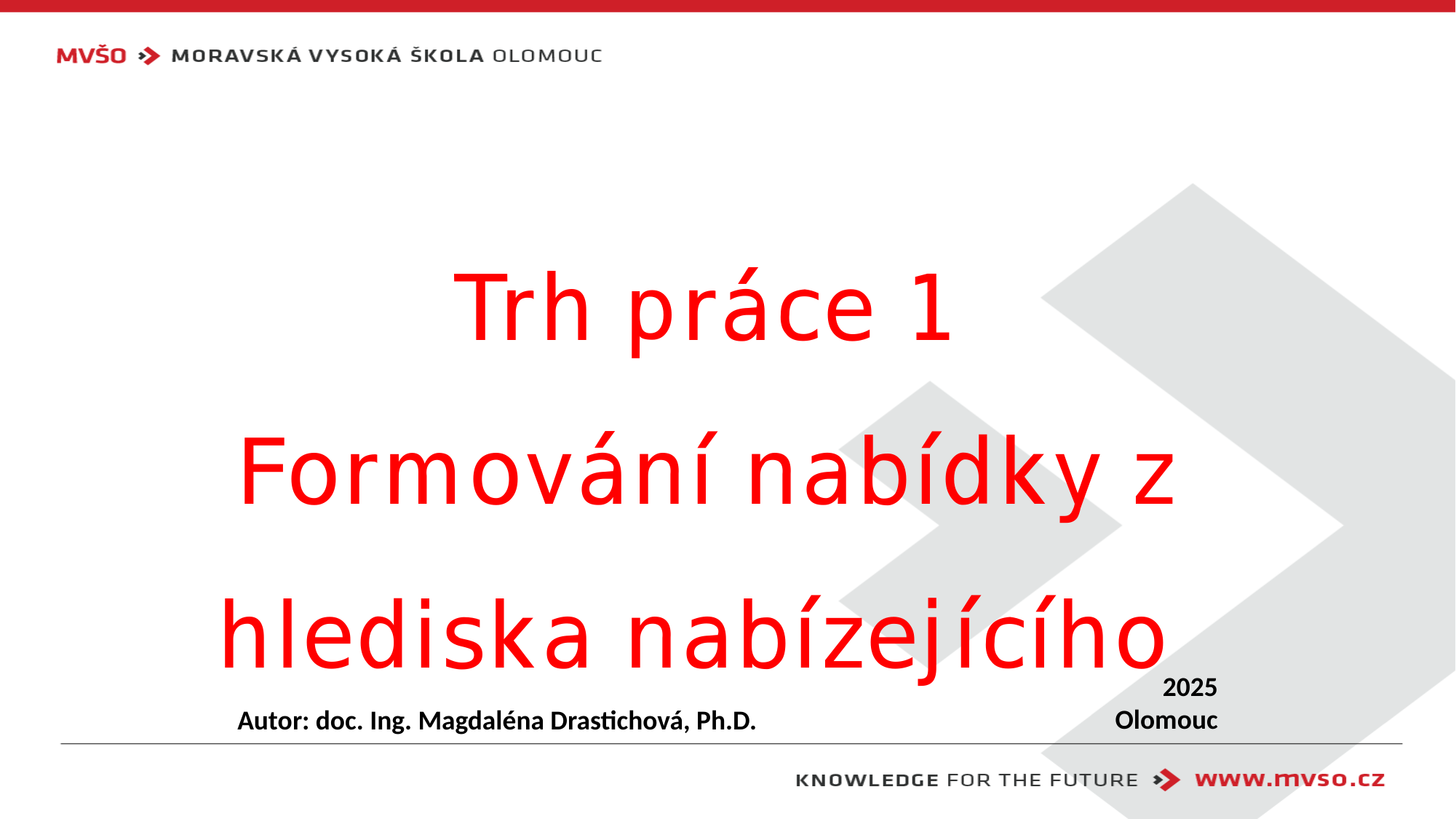

# Trh práce 1 Formování nabídky z hlediska nabízejícího

2025
Olomouc

Autor: doc. Ing. Magdaléna Drastichová, Ph.D.